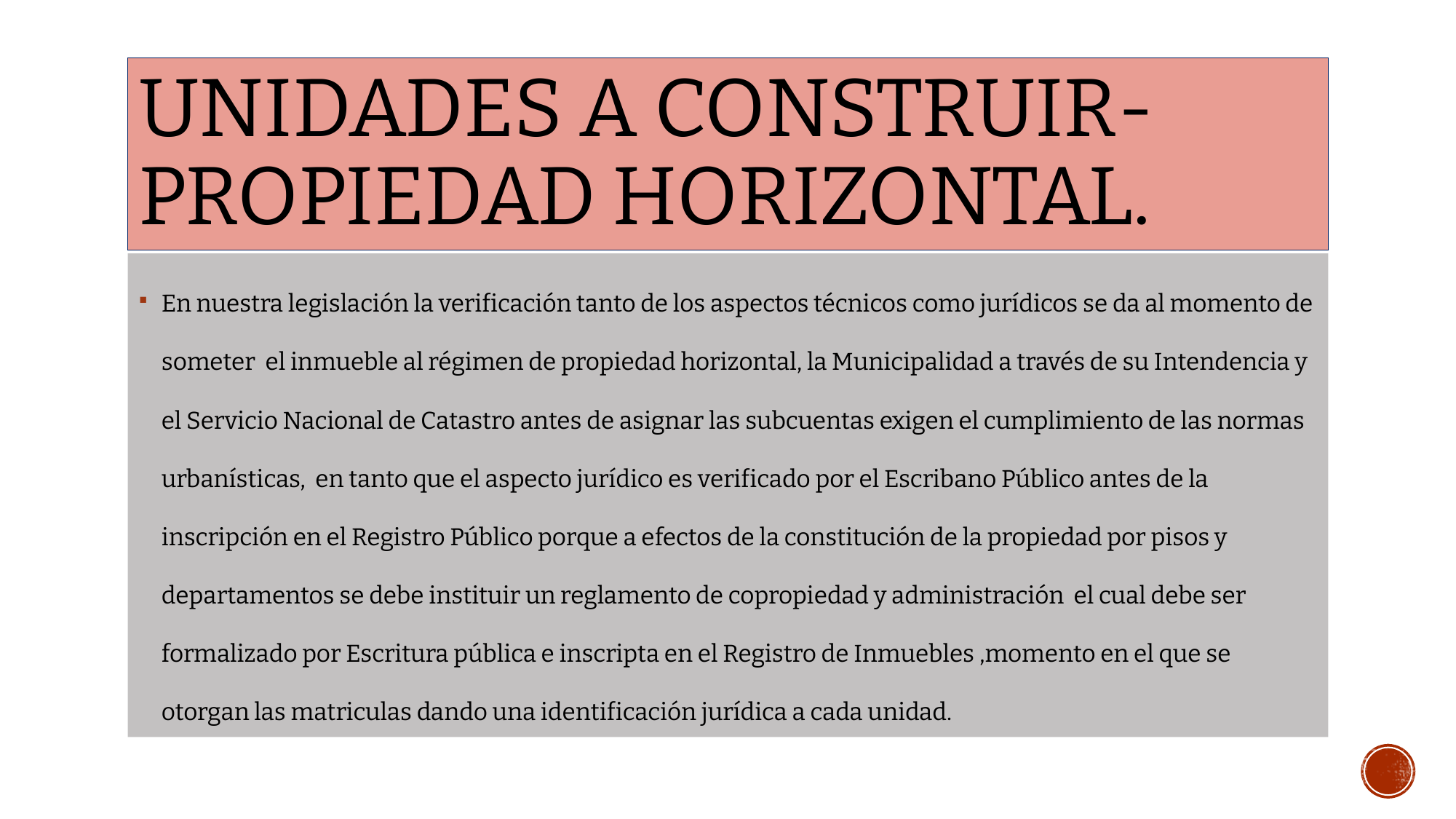

# UNIDADES A CONSTRUIR- PROPIEDAD HORIZONTAL.
En nuestra legislación la verificación tanto de los aspectos técnicos como jurídicos se da al momento de someter  el inmueble al régimen de propiedad horizontal, la Municipalidad a través de su Intendencia y el Servicio Nacional de Catastro antes de asignar las subcuentas exigen el cumplimiento de las normas urbanísticas,  en tanto que el aspecto jurídico es verificado por el Escribano Público antes de la inscripción en el Registro Público porque a efectos de la constitución de la propiedad por pisos y departamentos se debe instituir un reglamento de copropiedad y administración  el cual debe ser formalizado por Escritura pública e inscripta en el Registro de Inmuebles ,momento en el que se otorgan las matriculas dando una identificación jurídica a cada unidad.